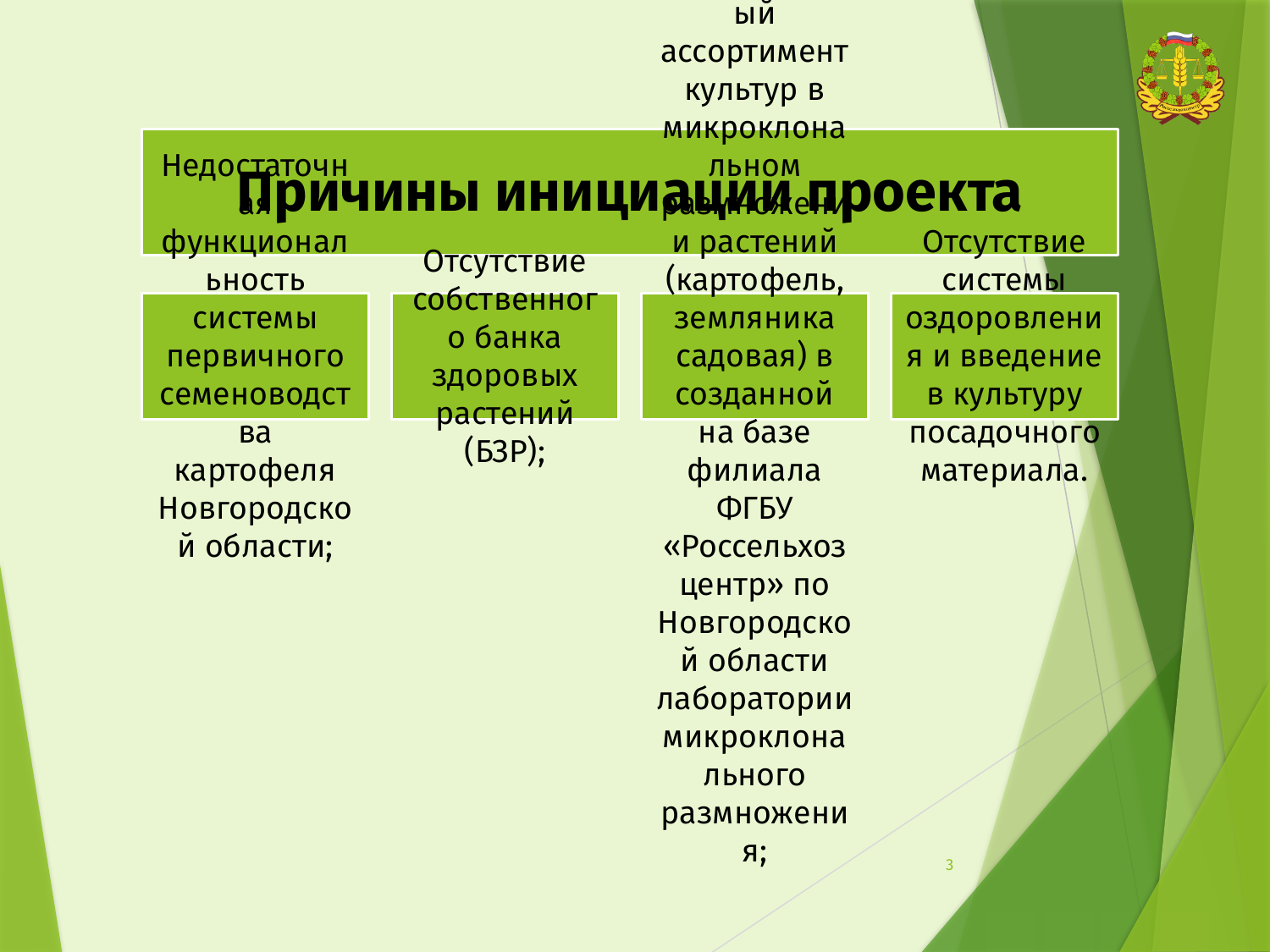

Причины инициации проекта
Недостаточная функциональность системы первичного семеноводства картофеля Новгородской области;
Отсутствие собственного банка здоровых растений (БЗР);
Отсутствие системы оздоровления и введение в культуру посадочного материала.
3